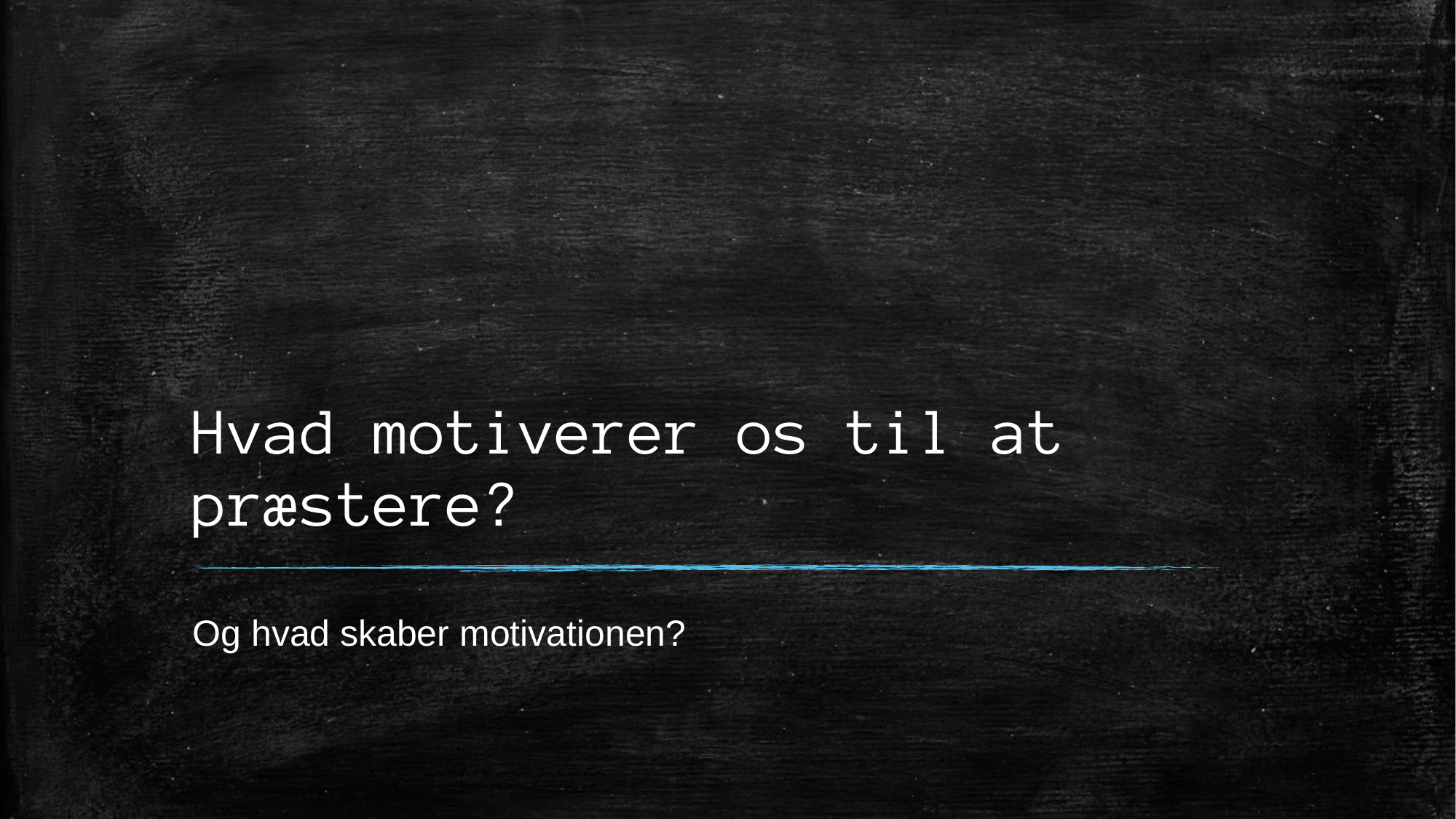

# Hvad motiverer os til at præstere?
Og hvad skaber motivationen?